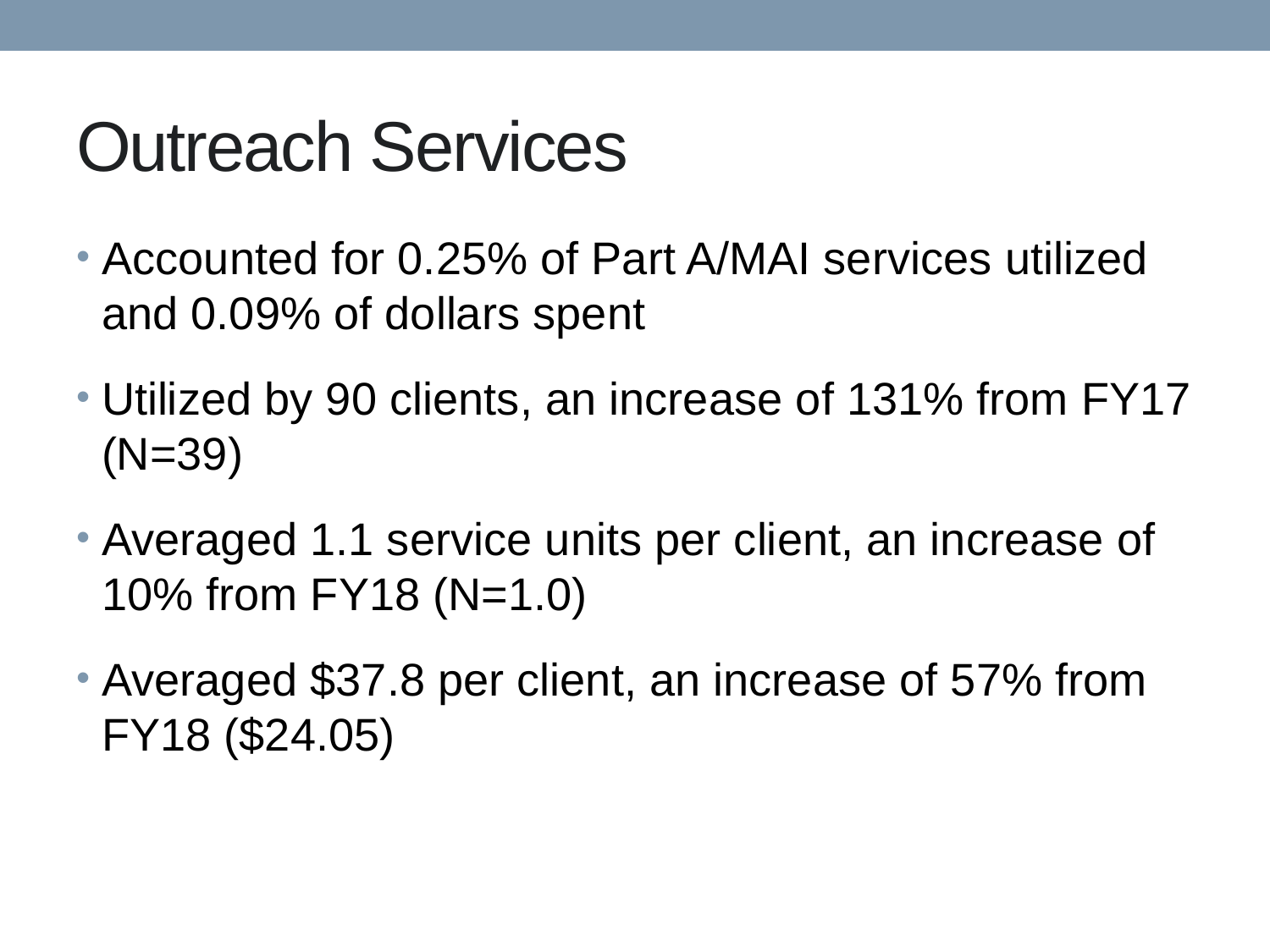

# Outreach Services
Accounted for 0.25% of Part A/MAI services utilized and 0.09% of dollars spent
Utilized by 90 clients, an increase of 131% from FY17 (N=39)
Averaged 1.1 service units per client, an increase of 10% from FY18 (N=1.0)
Averaged $37.8 per client, an increase of 57% from FY18 ($24.05)